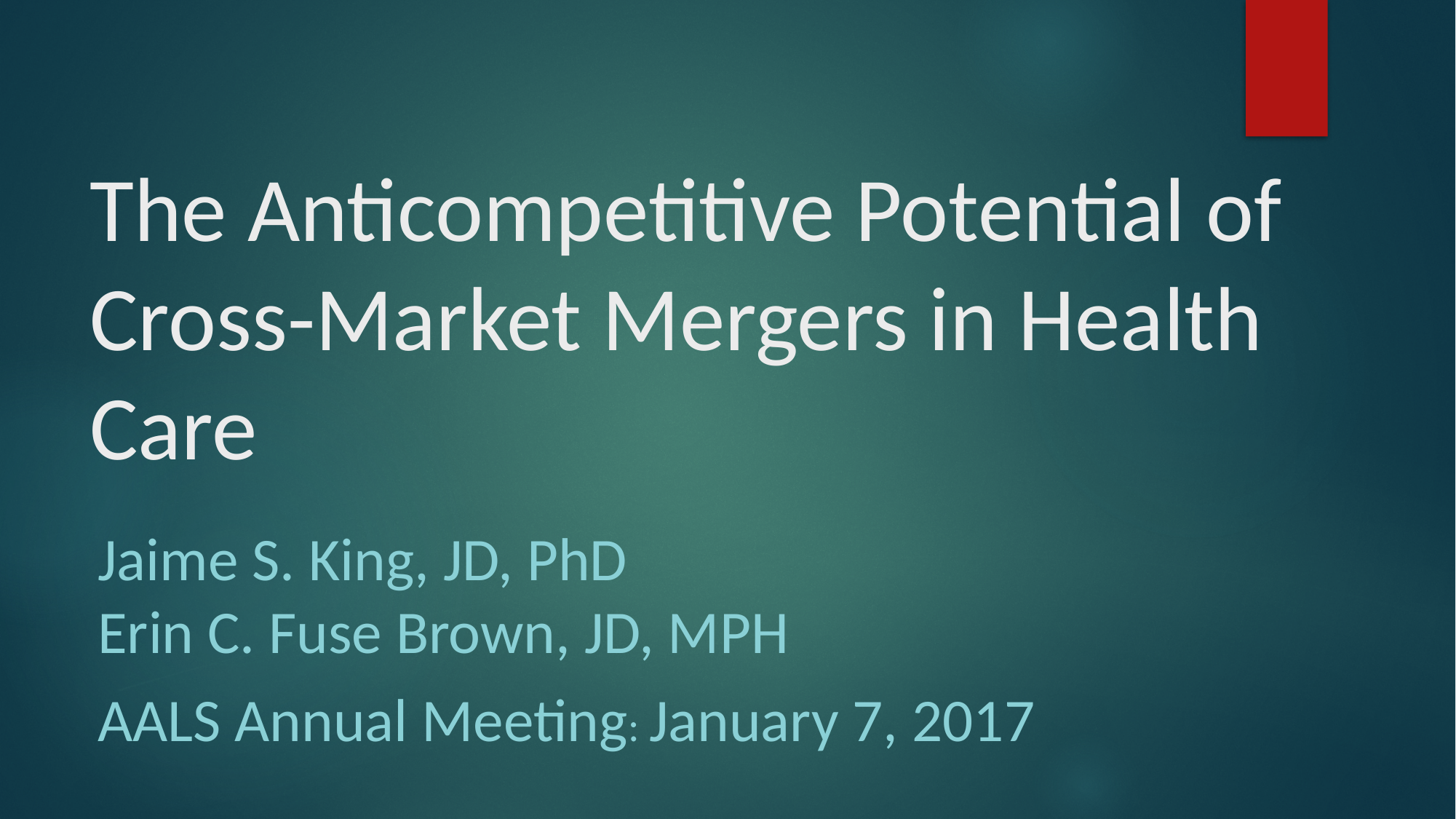

# The Anticompetitive Potential of Cross-Market Mergers in Health Care
Jaime S. King, JD, PhD
Erin C. Fuse Brown, JD, MPH
AALS Annual Meeting: January 7, 2017